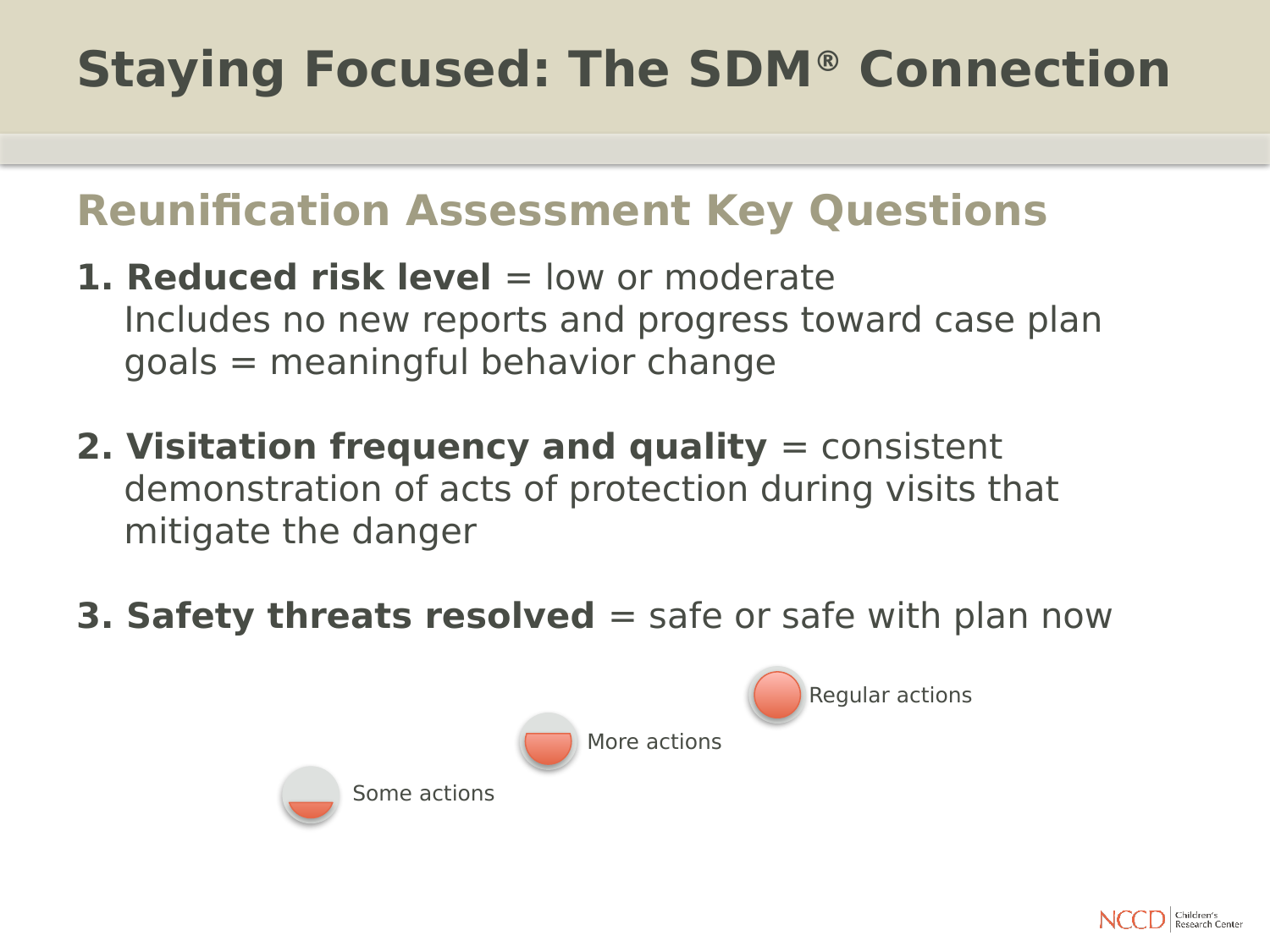

# Staying Focused: The SDM® Connection
Reunification Assessment Key Questions
1. Reduced risk level = low or moderate
Includes no new reports and progress toward case plan goals = meaningful behavior change

2. Visitation frequency and quality = consistent demonstration of acts of protection during visits that mitigate the danger

3. Safety threats resolved = safe or safe with plan now
Some actions
More actions
  Regular actions